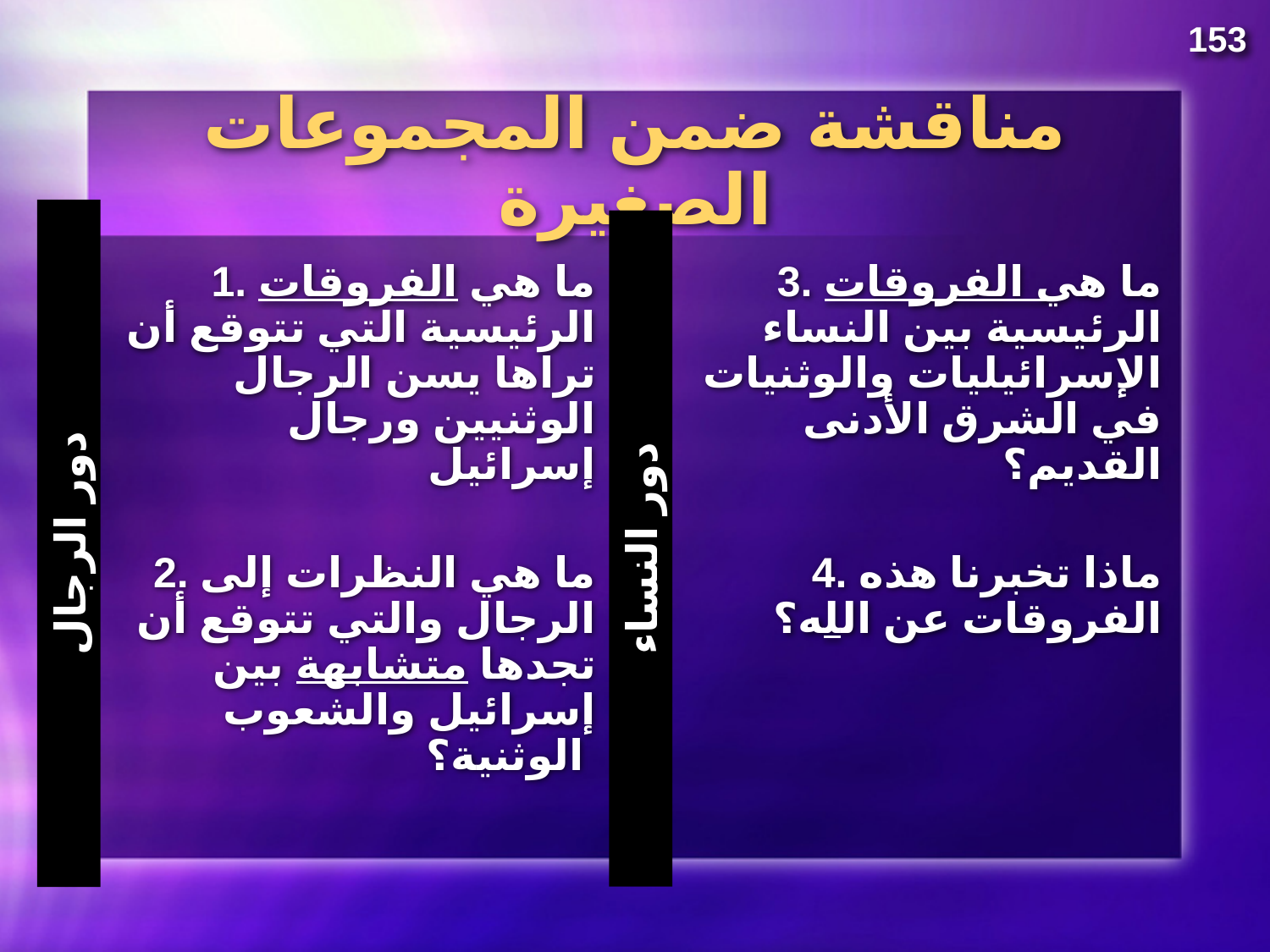

153
# مناقشة ضمن المجموعات الصغيرة
1. ما هي الفروقات الرئيسية التي تتوقع أن تراها يسن الرجال الوثنيين ورجال إسرائيل

2. ما هي النظرات إلى الرجال والتي تتوقع أن تجدها متشابهة بين إسرائيل والشعوب الوثنية؟
3. ما هي الفروقات الرئيسية بين النساء الإسرائيليات والوثنيات في الشرق الأدنى القديم؟

4. ماذا تخبرنا هذه الفروقات عن الله؟
دور الرجال
دور النساء